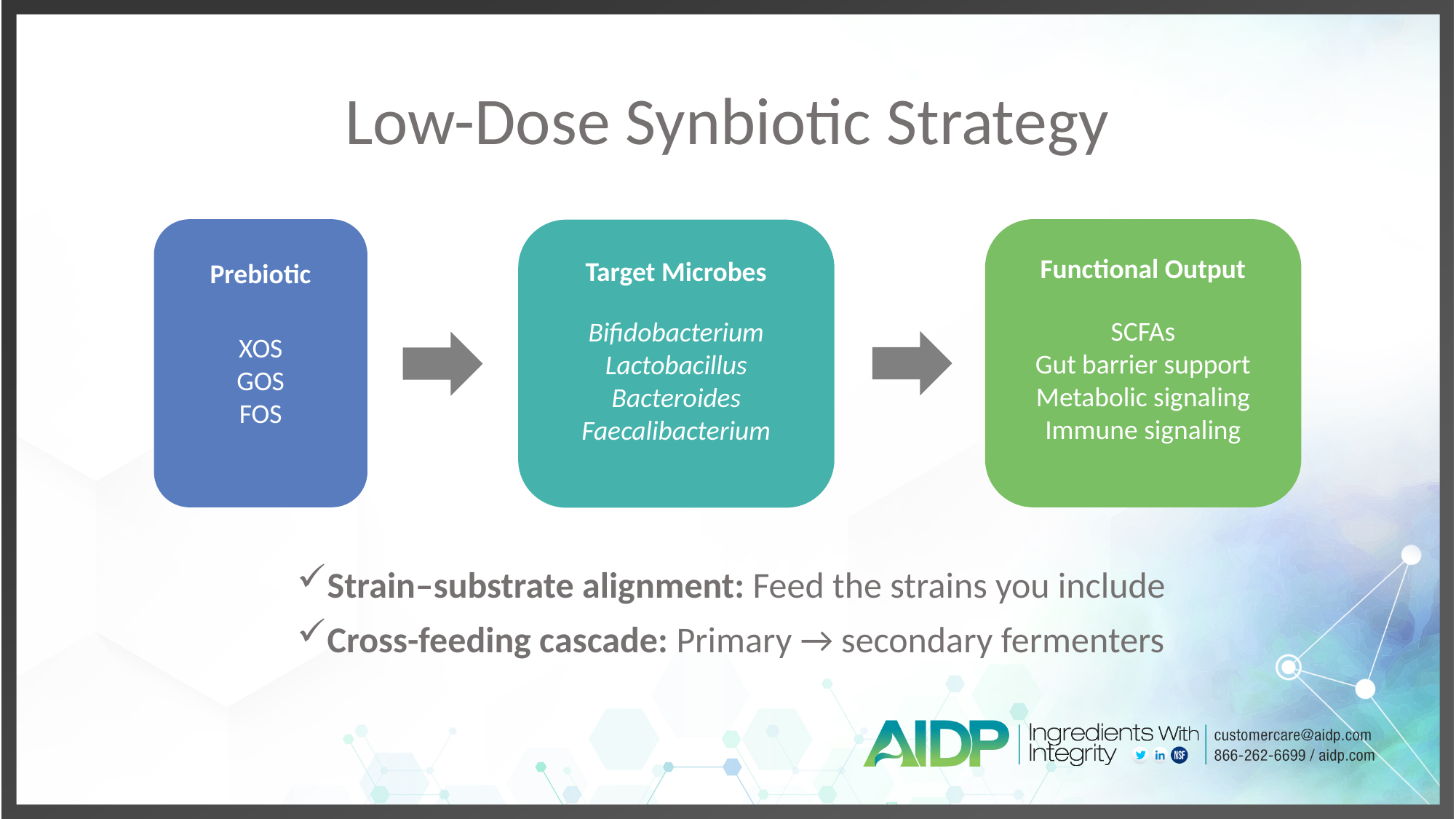

# Low-Dose Synbiotic Strategy

XOS
GOS
FOS
Prebiotic

SCFAs
Gut barrier support
Metabolic signaling
Immune signaling

Bifidobacterium
Lactobacillus
Bacteroides
Faecalibacterium
Functional Output
Target Microbes

Strain–substrate alignment: Feed the strains you include
Cross-feeding cascade: Primary → secondary fermenters